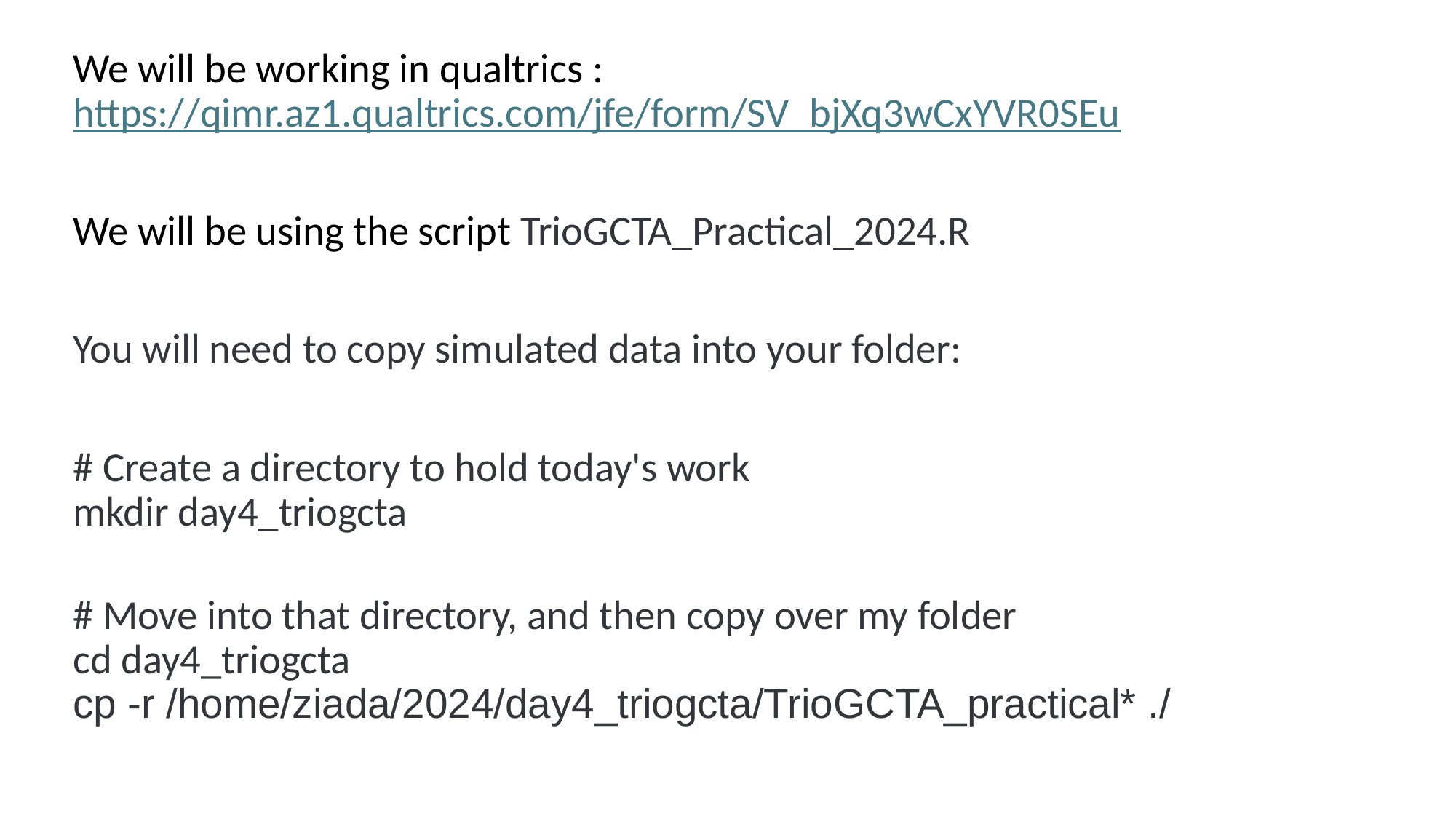

We will be working in qualtrics : https://qimr.az1.qualtrics.com/jfe/form/SV_bjXq3wCxYVR0SEu

We will be using the script TrioGCTA_Practical_2024.R

You will need to copy simulated data into your folder:

# Create a directory to hold today's work mkdir day4_triogcta
# Move into that directory, and then copy over my folder
cd day4_triogcta
cp -r /home/ziada/2024/day4_triogcta/TrioGCTA_practical* ./